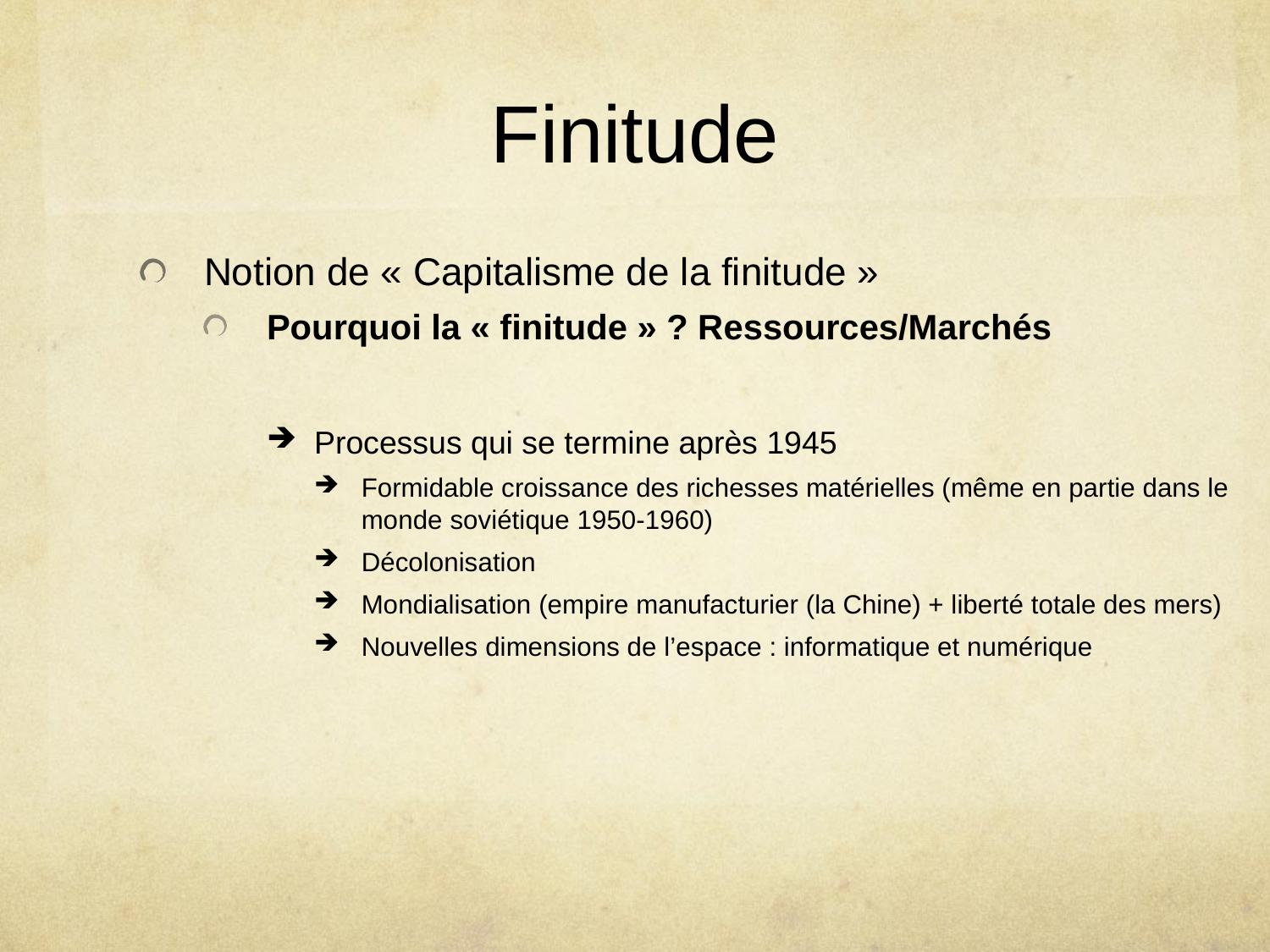

# Finitude
Notion de « Capitalisme de la finitude »
Pourquoi la « finitude » ? Ressources/Marchés

Processus qui se termine après 1945
Formidable croissance des richesses matérielles (même en partie dans le monde soviétique 1950-1960)
Décolonisation
Mondialisation (empire manufacturier (la Chine) + liberté totale des mers)
Nouvelles dimensions de l’espace : informatique et numérique